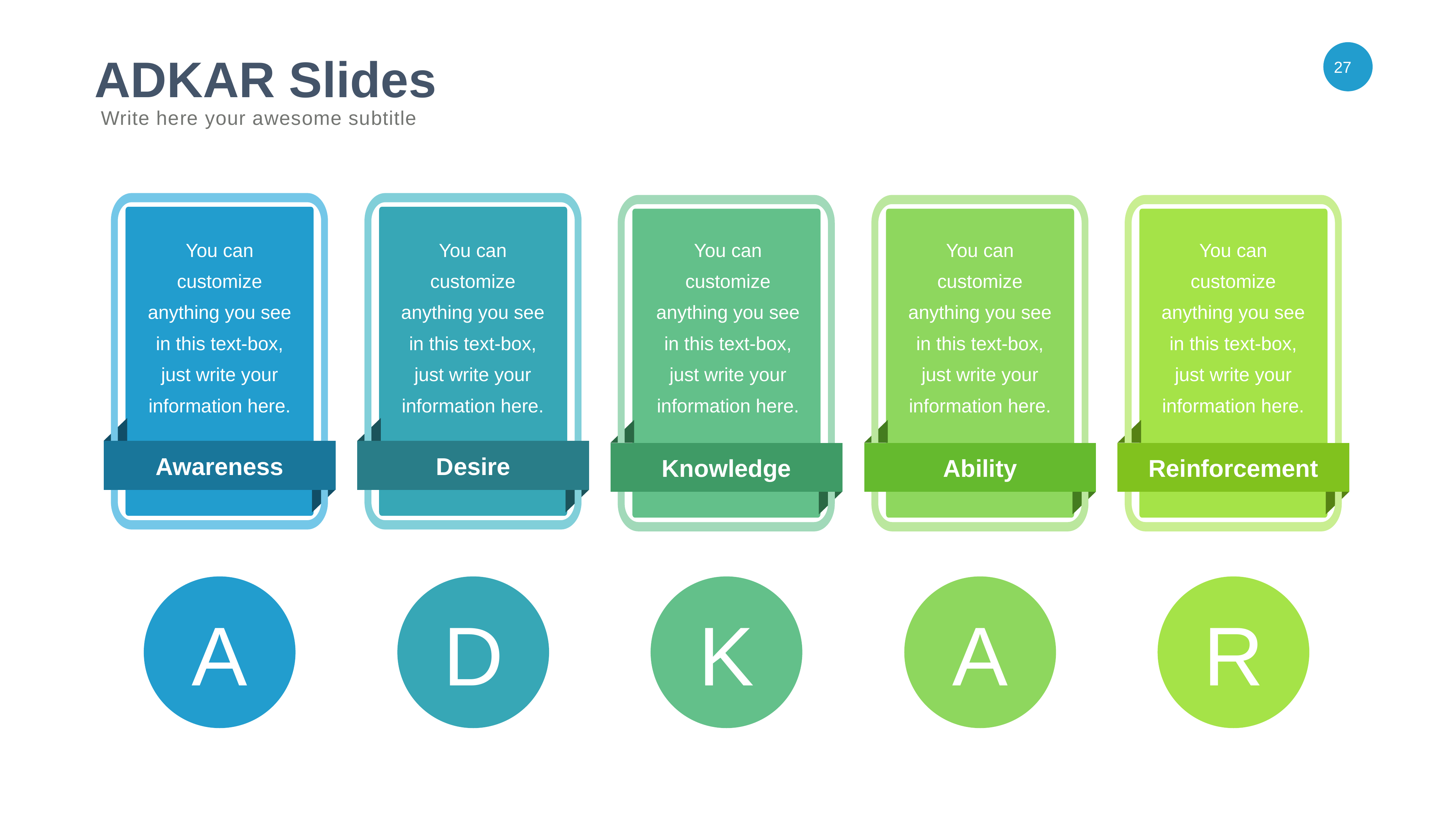

ADKAR Slides
Write here your awesome subtitle

You can customize anything you see in this text-box, just write your information here.
You can customize anything you see in this text-box, just write your information here.
You can customize anything you see in this text-box, just write your information here.
You can customize anything you see in this text-box, just write your information here.
You can customize anything you see in this text-box, just write your information here.

Awareness
Desire
Knowledge
Ability
Reinforcement

A
D
K
A
R